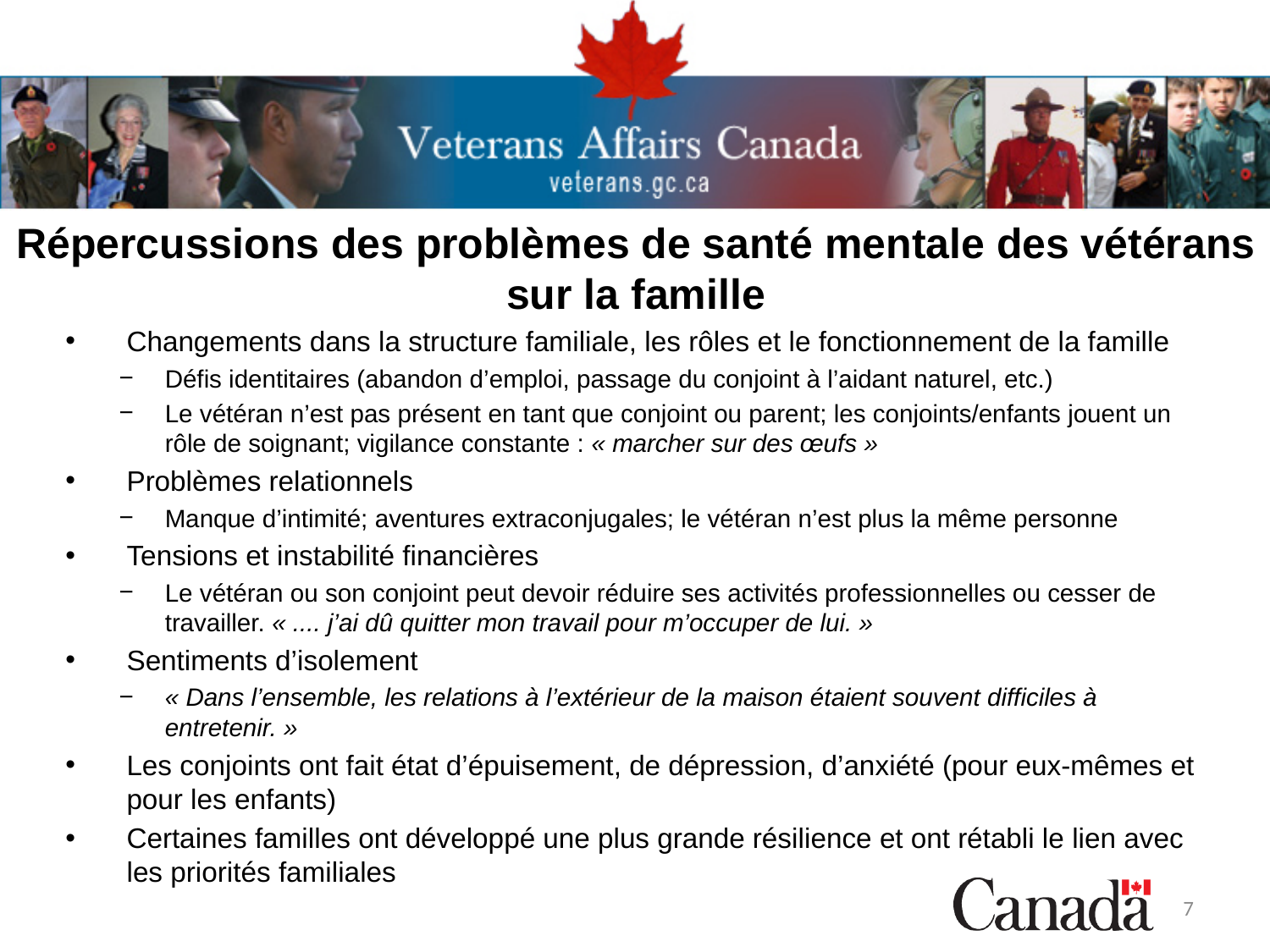

# Répercussions des problèmes de santé mentale des vétérans sur la famille
Changements dans la structure familiale, les rôles et le fonctionnement de la famille
Défis identitaires (abandon d’emploi, passage du conjoint à l’aidant naturel, etc.)
Le vétéran n’est pas présent en tant que conjoint ou parent; les conjoints/enfants jouent un rôle de soignant; vigilance constante : « marcher sur des œufs »
Problèmes relationnels
Manque d’intimité; aventures extraconjugales; le vétéran n’est plus la même personne
Tensions et instabilité financières
Le vétéran ou son conjoint peut devoir réduire ses activités professionnelles ou cesser de travailler. « .... j’ai dû quitter mon travail pour m’occuper de lui. »
Sentiments d’isolement
« Dans l’ensemble, les relations à l’extérieur de la maison étaient souvent difficiles à entretenir. »
Les conjoints ont fait état d’épuisement, de dépression, d’anxiété (pour eux-mêmes et pour les enfants)
Certaines familles ont développé une plus grande résilience et ont rétabli le lien avec les priorités familiales
7